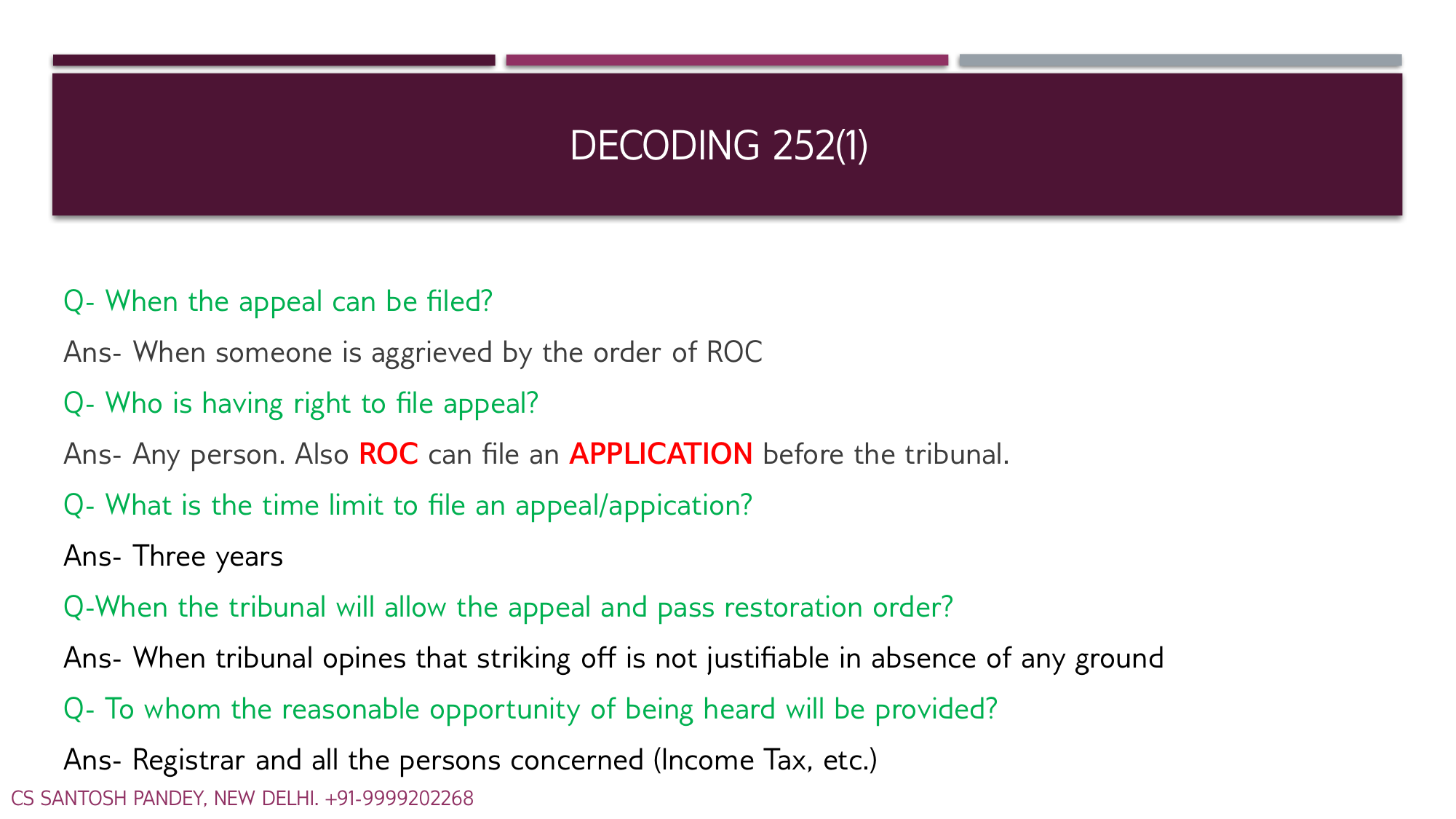

# DECODING 252(1)

Q- When the appeal can be filed?
Ans- When someone is aggrieved by the order of ROC
Q- Who is having right to file appeal?
Ans- Any person. Also ROC can file an APPLICATION before the tribunal.
Q- What is the time limit to file an appeal/appication?
Ans- Three years
Q-When the tribunal will allow the appeal and pass restoration order?
Ans- When tribunal opines that striking off is not justifiable in absence of any ground
Q- To whom the reasonable opportunity of being heard will be provided?
Ans- Registrar and all the persons concerned (Income Tax, etc.)

CS SANTOSH PANDEY, NEW DELHI. +91-9999202268